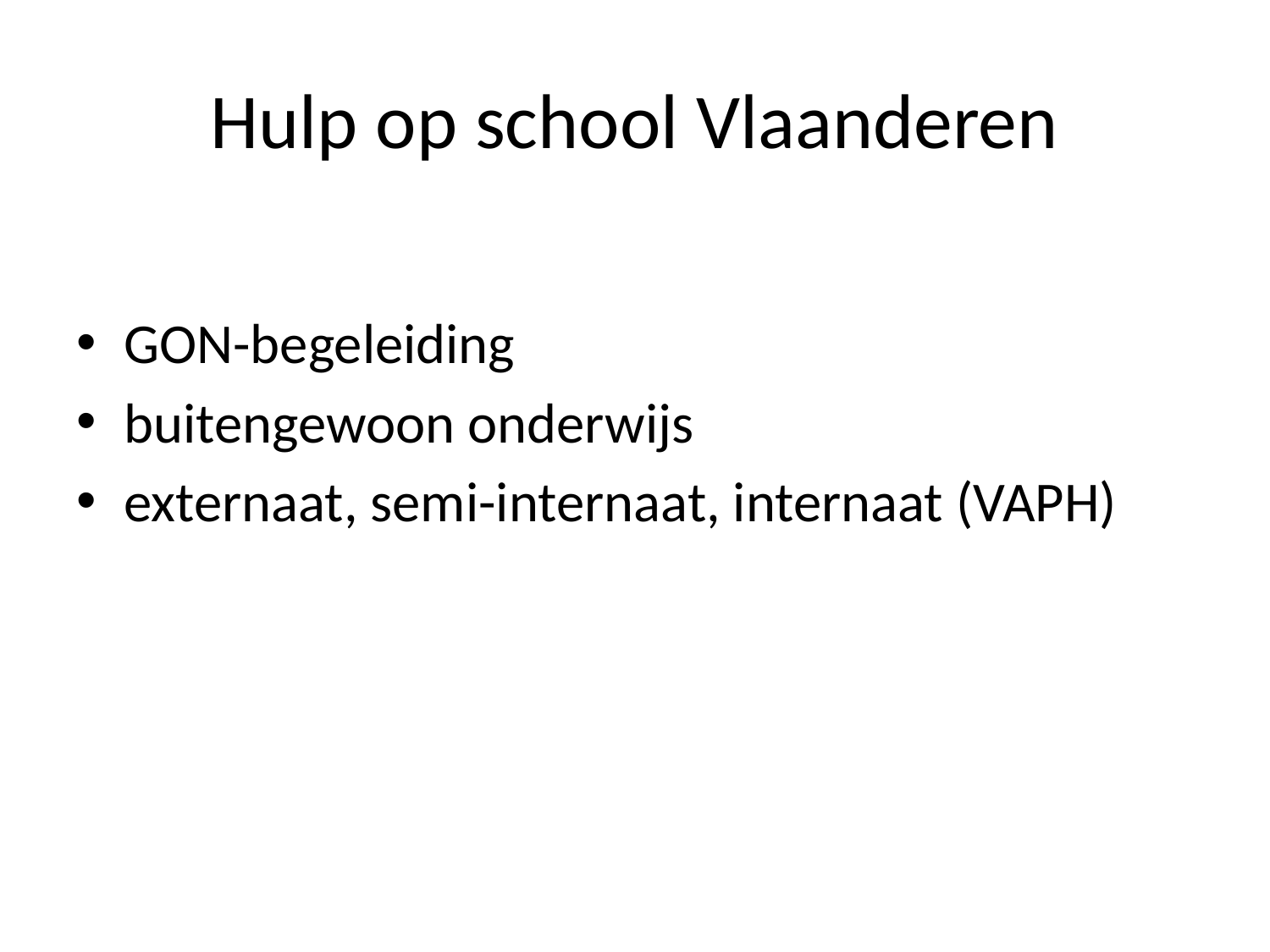

# Hulp op school Vlaanderen

GON-begeleiding
buitengewoon onderwijs
externaat, semi-internaat, internaat (VAPH)